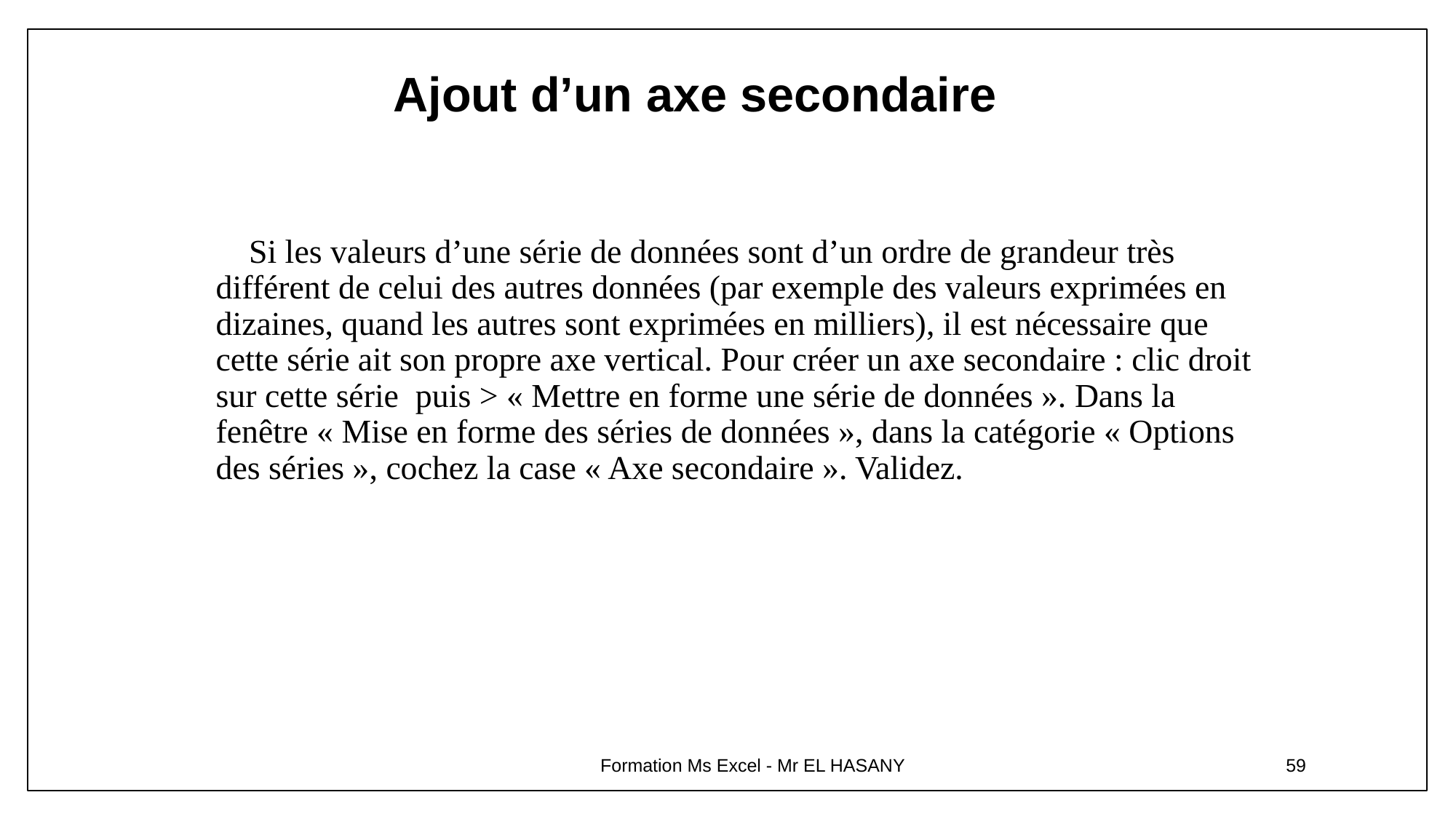

Ajout d’un axe secondaire
Si les valeurs d’une série de données sont d’un ordre de grandeur très différent de celui des autres données (par exemple des valeurs exprimées en dizaines, quand les autres sont exprimées en milliers), il est nécessaire que cette série ait son propre axe vertical. Pour créer un axe secondaire : clic droit sur cette série  puis > « Mettre en forme une série de données ». Dans la fenêtre « Mise en forme des séries de données », dans la catégorie « Options des séries », cochez la case « Axe secondaire ». Validez.
Formation Ms Excel - Mr EL HASANY
59